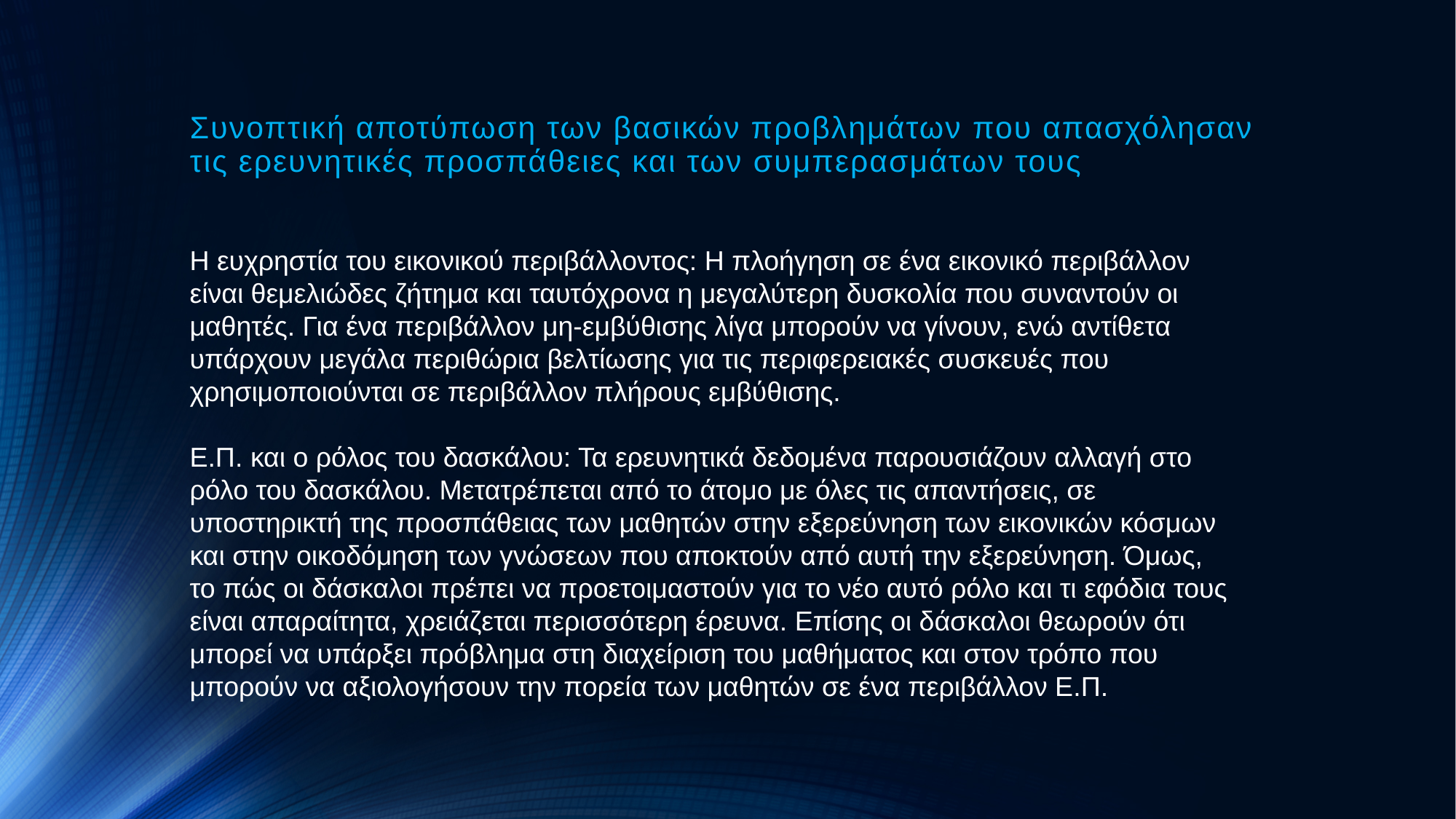

# Συνοπτική αποτύπωση των βασικών προβλημάτων που απασχόλησαν τις ερευνητικές προσπάθειες και των συμπερασμάτων τους
Η ευχρηστία του εικονικού περιβάλλοντος: Η πλοήγηση σε ένα εικονικό περιβάλλον είναι θεμελιώδες ζήτημα και ταυτόχρονα η μεγαλύτερη δυσκολία που συναντούν οι μαθητές. Για ένα περιβάλλον μη-εμβύθισης λίγα μπορούν να γίνουν, ενώ αντίθετα υπάρχουν μεγάλα περιθώρια βελτίωσης για τις περιφερειακές συσκευές που χρησιμοποιούνται σε περιβάλλον πλήρους εμβύθισης.

Ε.Π. και ο ρόλος του δασκάλου: Τα ερευνητικά δεδομένα παρουσιάζουν αλλαγή στο ρόλο του δασκάλου. Μετατρέπεται από το άτομο με όλες τις απαντήσεις, σε υποστηρικτή της προσπάθειας των μαθητών στην εξερεύνηση των εικονικών κόσμων και στην οικοδόμηση των γνώσεων που αποκτούν από αυτή την εξερεύνηση. Όμως, το πώς οι δάσκαλοι πρέπει να προετοιμαστούν για το νέο αυτό ρόλο και τι εφόδια τους είναι απαραίτητα, χρειάζεται περισσότερη έρευνα. Επίσης οι δάσκαλοι θεωρούν ότι μπορεί να υπάρξει πρόβλημα στη διαχείριση του μαθήματος και στον τρόπο που μπορούν να αξιολογήσουν την πορεία των μαθητών σε ένα περιβάλλον Ε.Π.